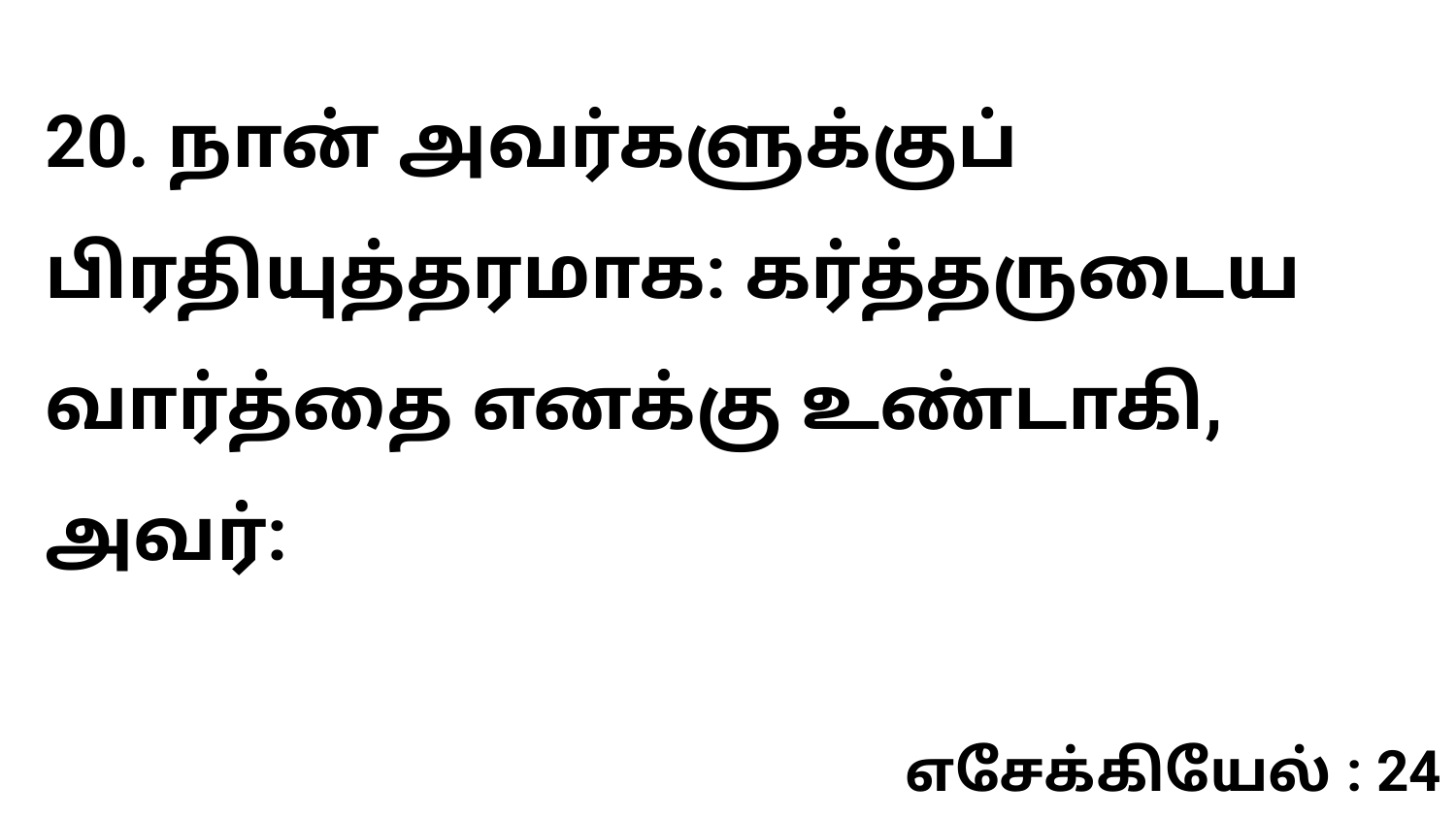

20. நான் அவர்களுக்குப் பிரதியுத்தரமாக: கர்த்தருடைய வார்த்தை எனக்கு உண்டாகி, அவர்:
எசேக்கியேல் : 24